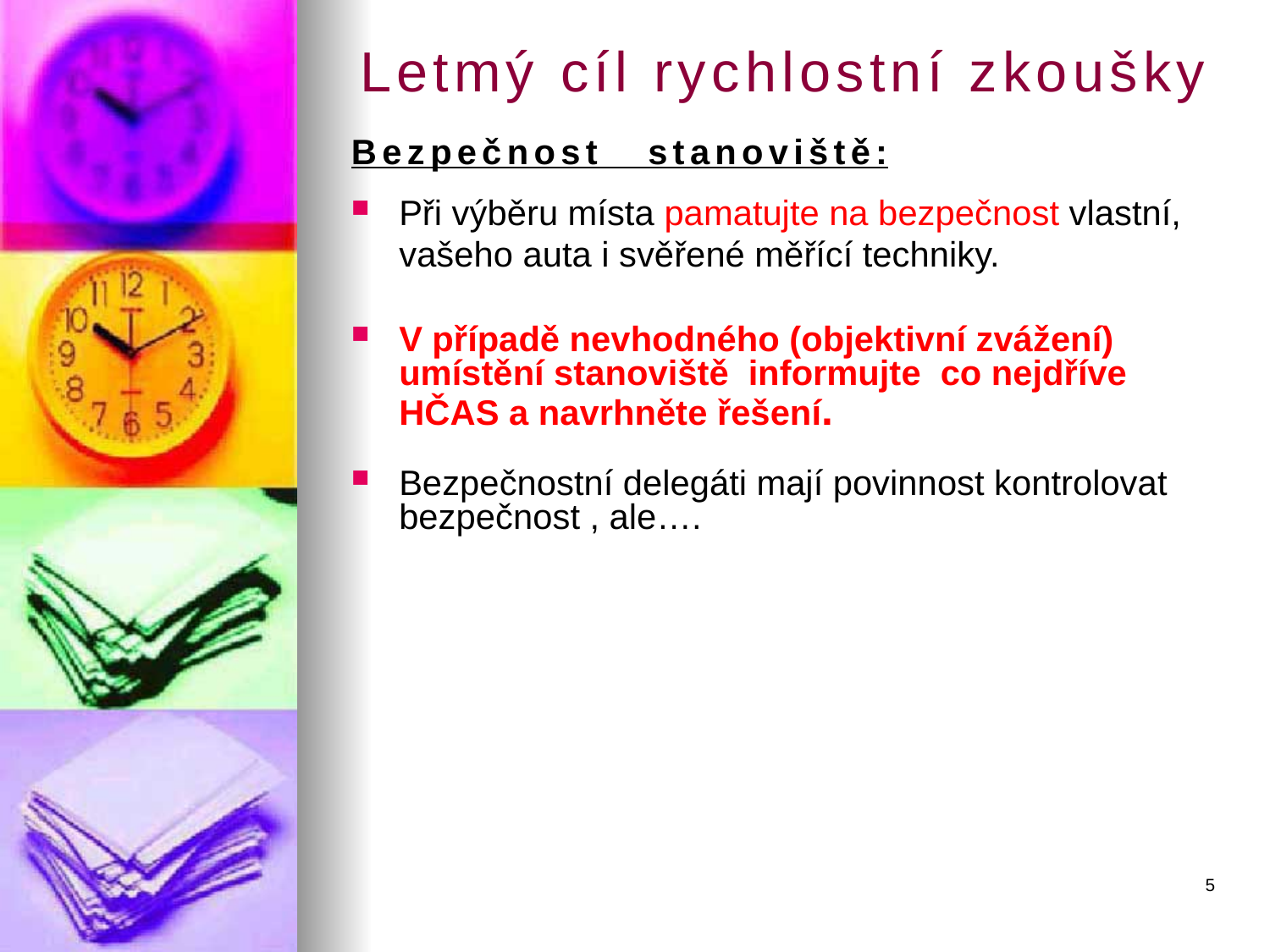

# Letmý cíl rychlostní zkoušky
Bezpečnost   stanoviště:

Při výběru místa pamatujte na bezpečnost vlastní,
	vašeho auta i svěřené měřící techniky.

V případě nevhodného (objektivní zvážení)  umístění stanoviště  informujte  co nejdříve HČAS a navrhněte řešení.

Bezpečnostní delegáti mají povinnost kontrolovat bezpečnost , ale….

5